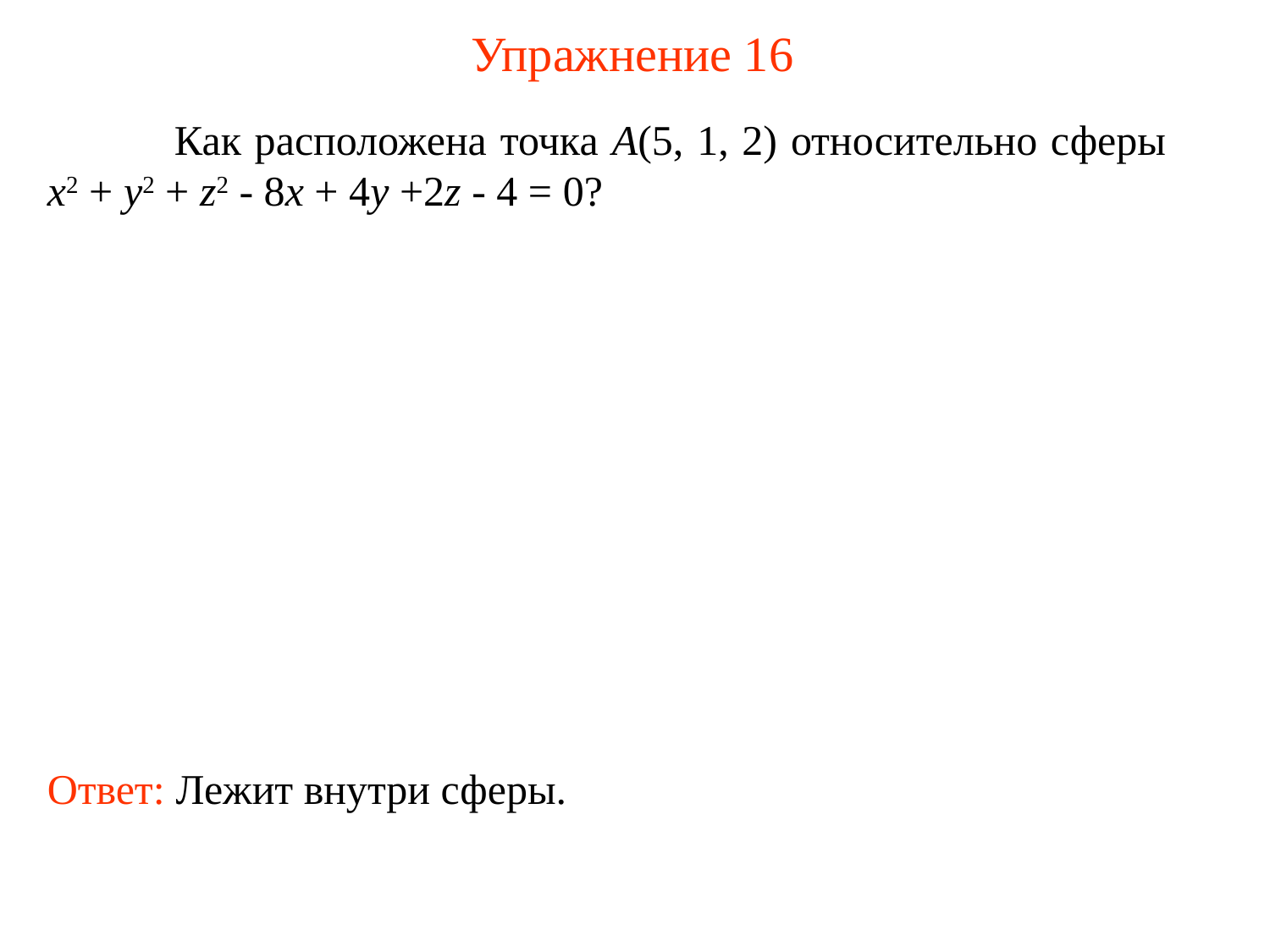

# Упражнение 16
	Как расположена точка А(5, 1, 2) относительно сферы      x2 + y2 + z2 - 8x + 4y +2z - 4 = 0?

Ответ: Лежит внутри сферы.